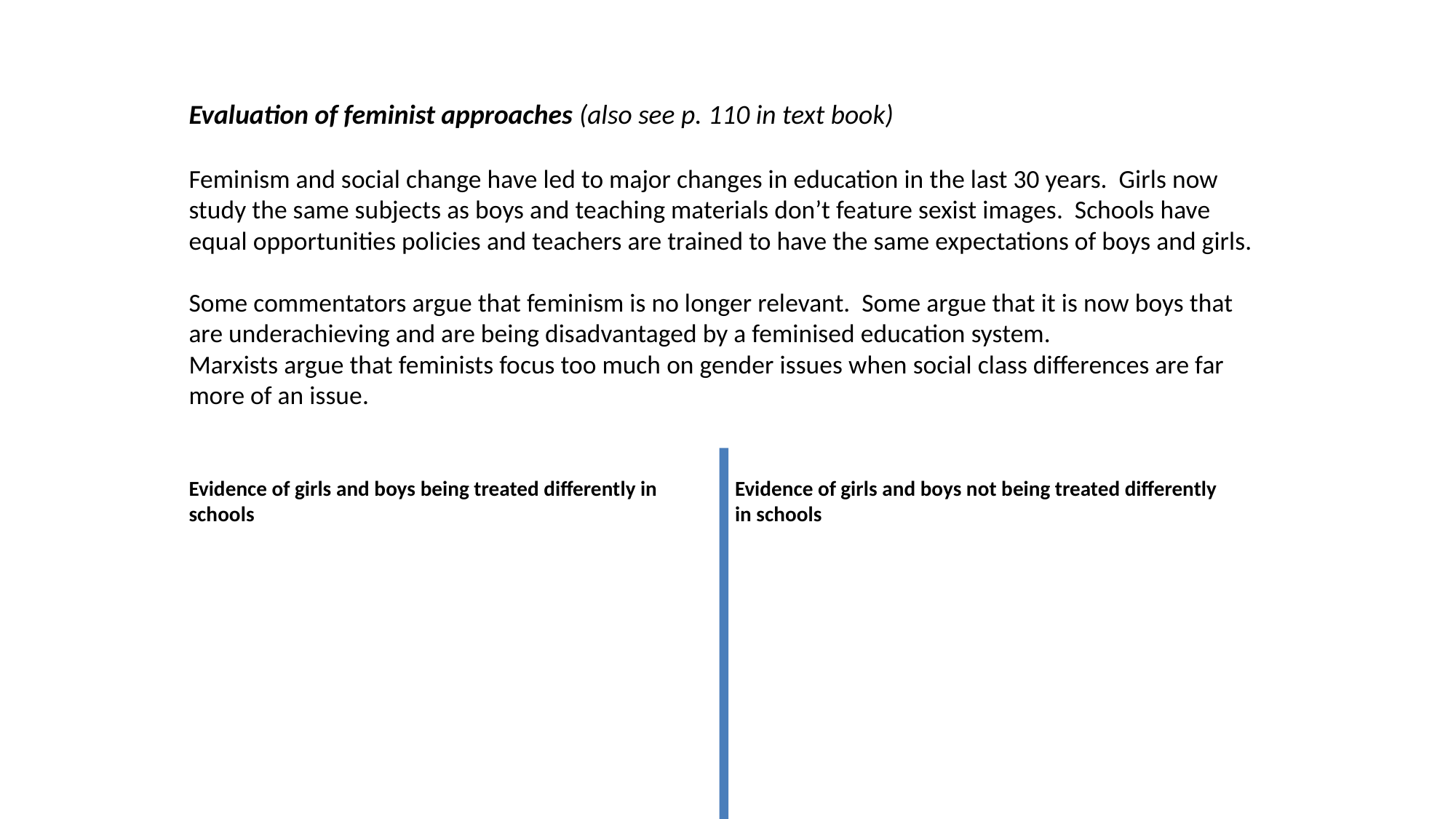

Feminist Approaches
Evaluation of feminist approaches (also see p. 110 in text book)

Feminism and social change have led to major changes in education in the last 30 years.  Girls now study the same subjects as boys and teaching materials don’t feature sexist images.  Schools have equal opportunities policies and teachers are trained to have the same expectations of boys and girls.

Some commentators argue that feminism is no longer relevant.  Some argue that it is now boys that are underachieving and are being disadvantaged by a feminised education system.
Marxists argue that feminists focus too much on gender issues when social class differences are far more of an issue.

Evidence of girls and boys being treated differently in schools
Evidence of girls and boys not being treated differently in schools